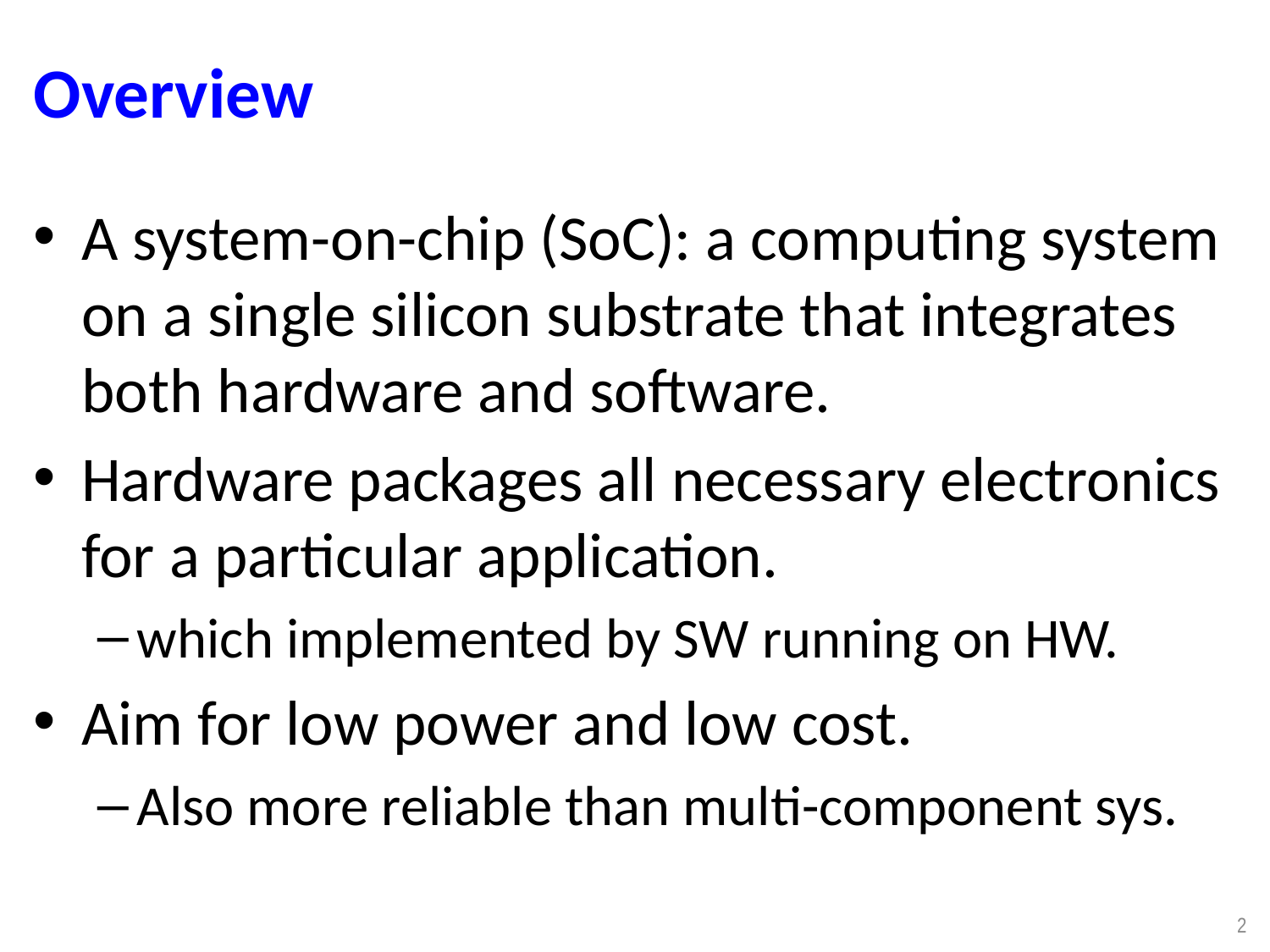

# Overview
A system-on-chip (SoC): a computing system on a single silicon substrate that integrates both hardware and software.
Hardware packages all necessary electronics for a particular application.
which implemented by SW running on HW.
Aim for low power and low cost.
Also more reliable than multi-component sys.
2